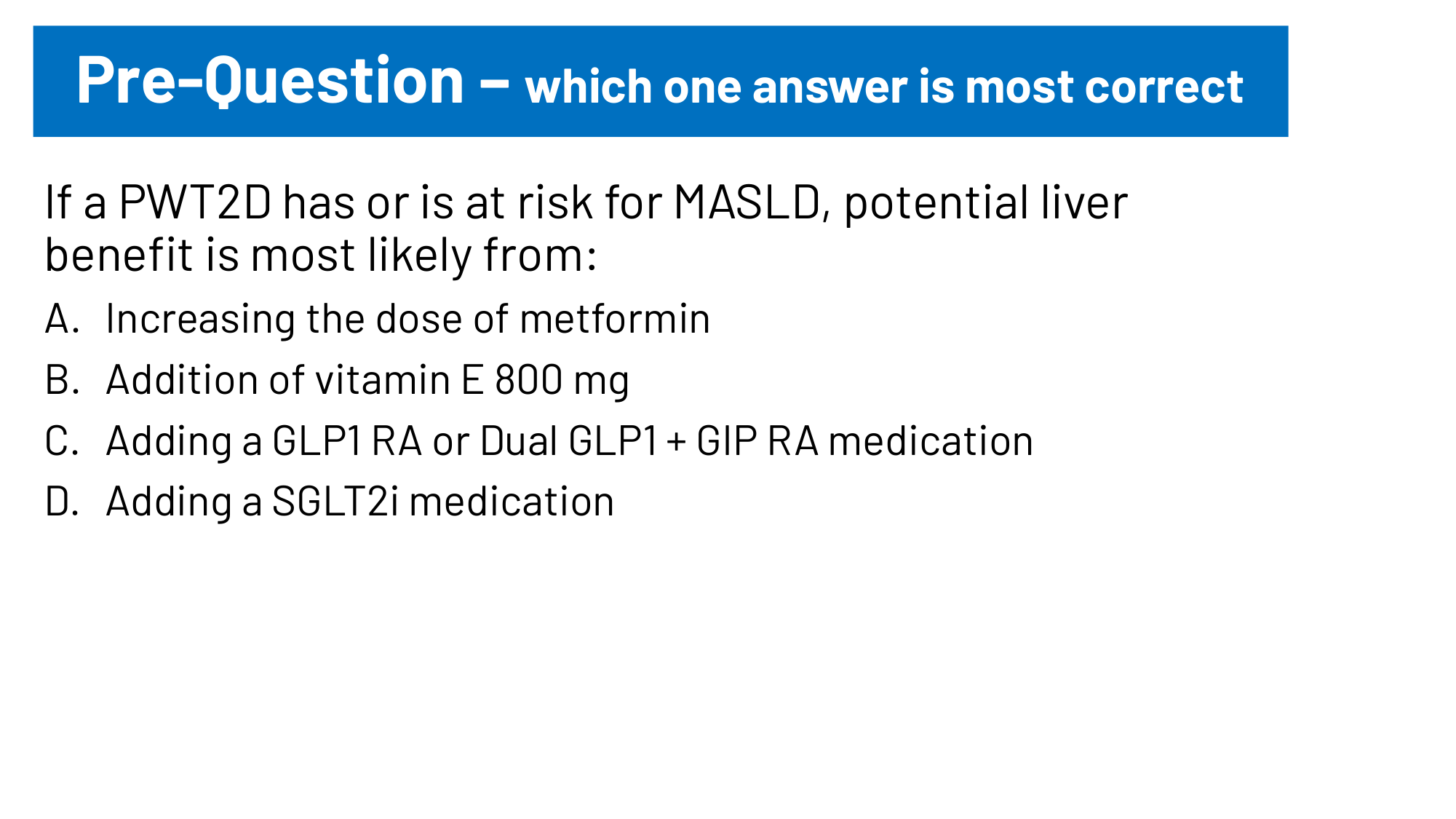

# Pre-Question – which one answer is most correct
If a PWT2D has or is at risk for MASLD, potential liver benefit is most likely from:
Increasing the dose of metformin
Addition of vitamin E 800 mg
Adding a GLP1 RA or Dual GLP1 + GIP RA medication
Adding a SGLT2i medication